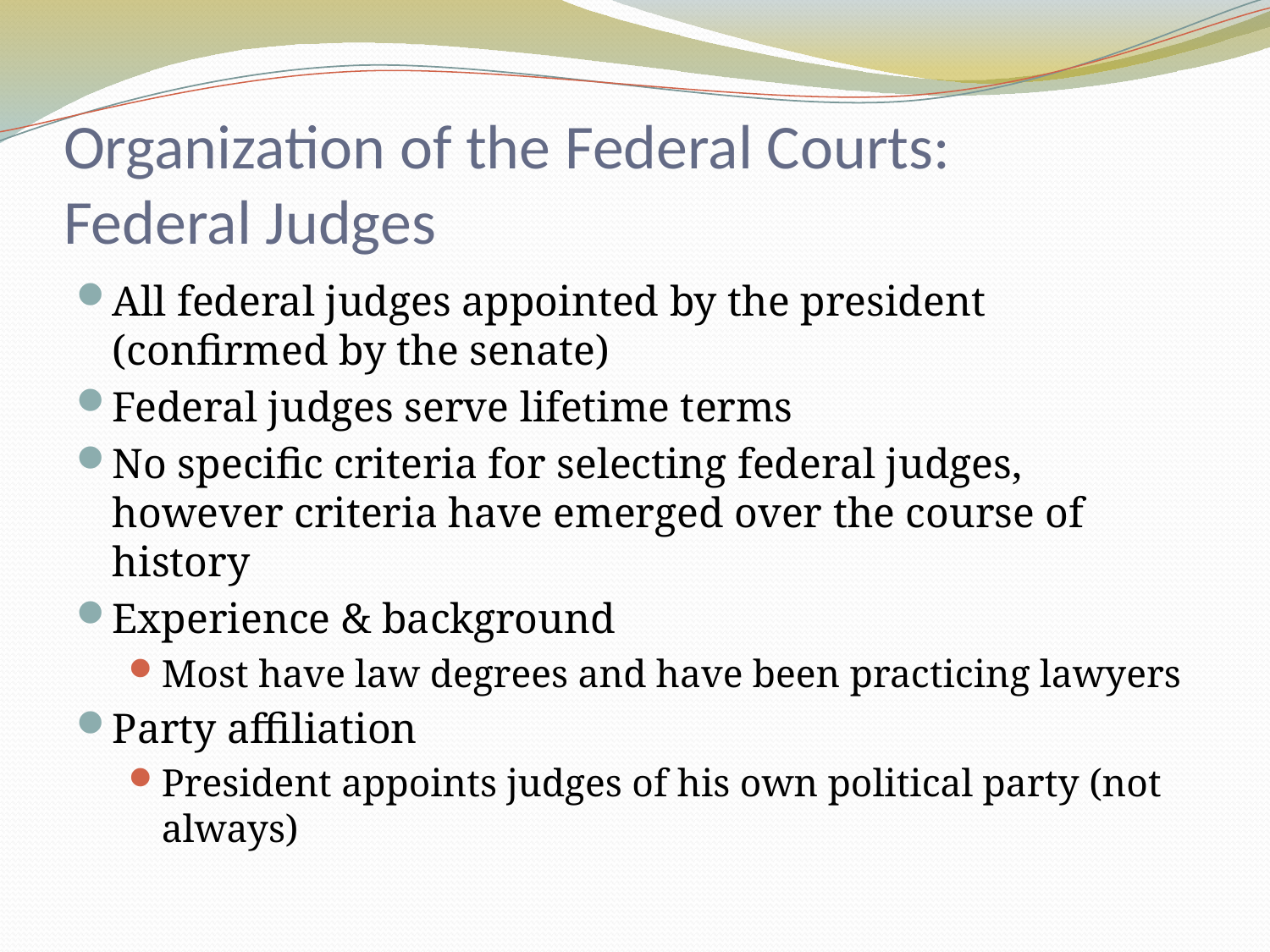

# Organization of the Federal Courts: Federal Judges
All federal judges appointed by the president (confirmed by the senate)
Federal judges serve lifetime terms
No specific criteria for selecting federal judges, however criteria have emerged over the course of history
Experience & background
Most have law degrees and have been practicing lawyers
Party affiliation
President appoints judges of his own political party (not always)